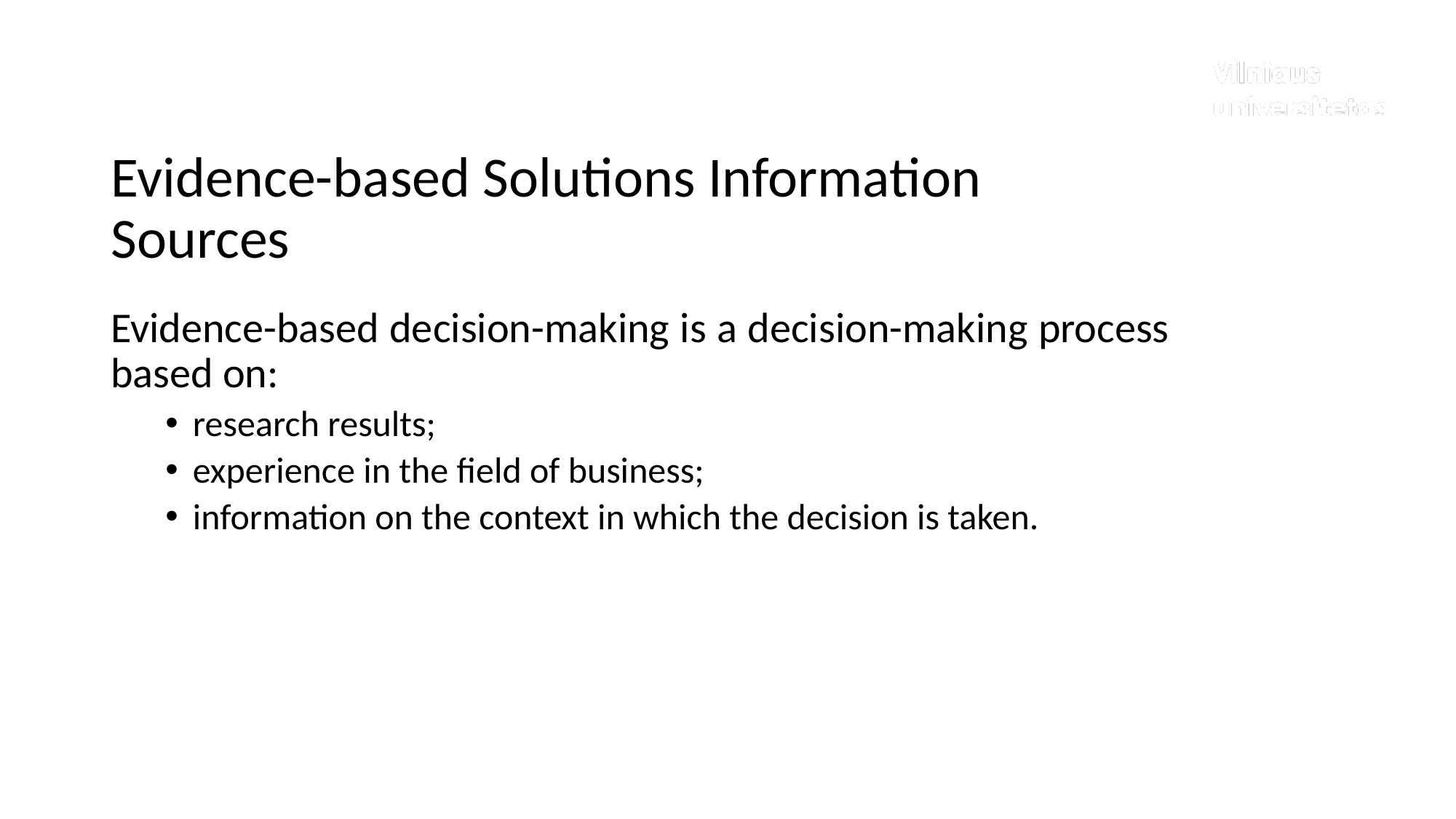

# Evidence-based Solutions Information Sources
Evidence-based decision-making is a decision-making process based on:
research results;
experience in the field of business;
information on the context in which the decision is taken.